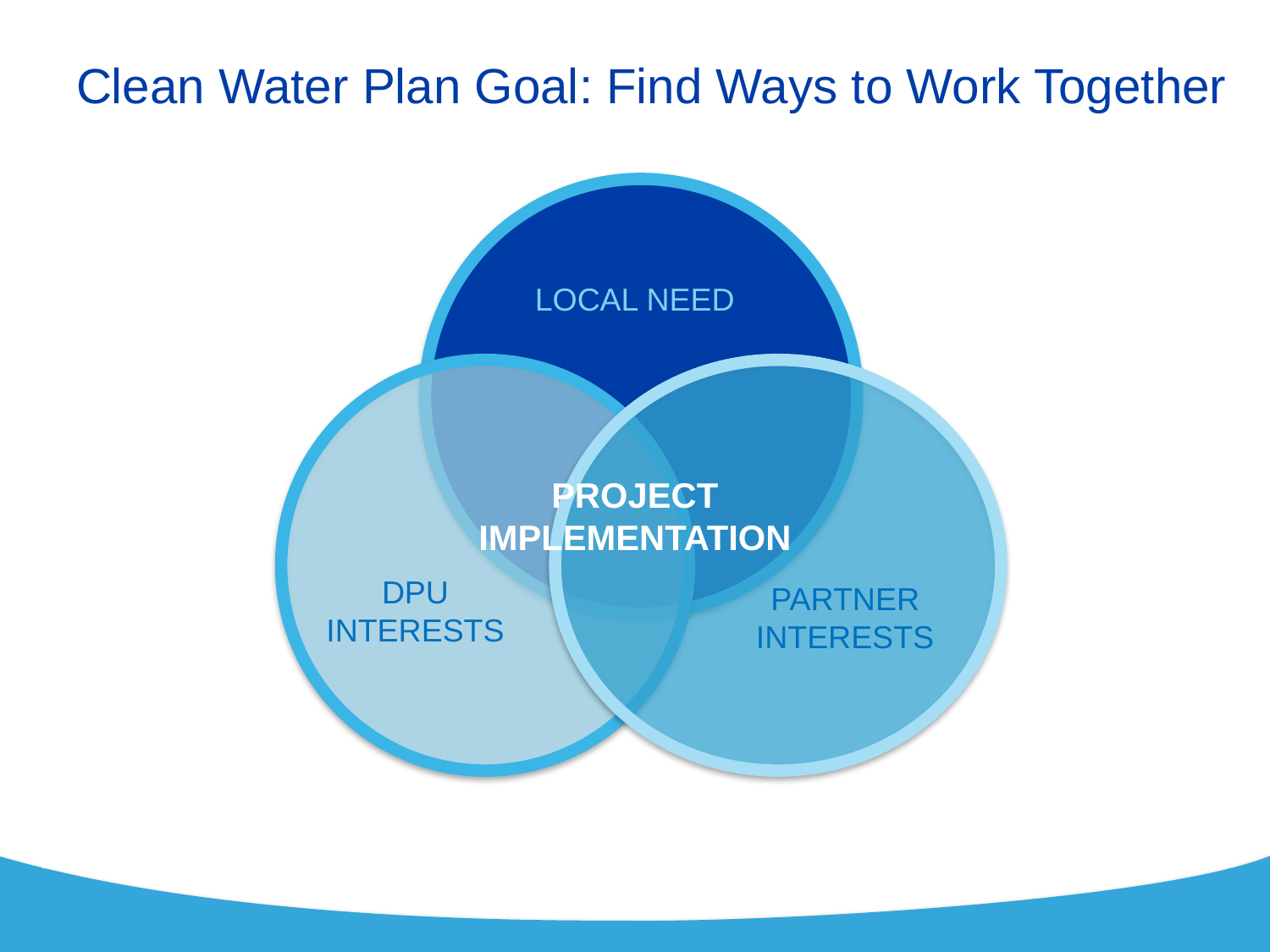

# Clean Water Plan Goal: Find Ways to Work Together

LOCAL NEED

DPU INTERESTS
PARTNER INTERESTS
PROJECT IMPLEMENTATION